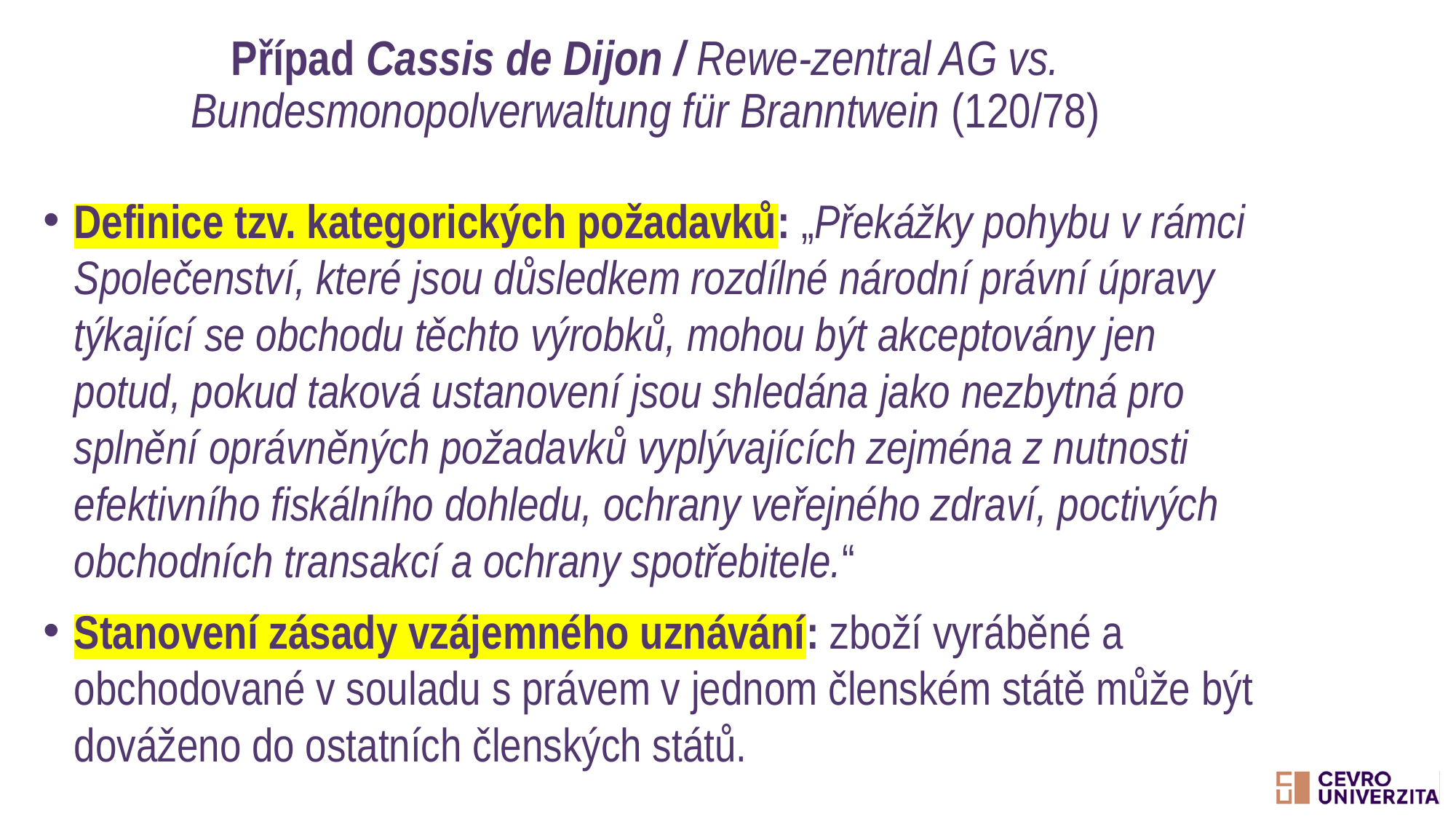

# Případ Cassis de Dijon / Rewe-zentral AG vs. Bundesmonopolverwaltung für Branntwein (120/78)
Definice tzv. kategorických požadavků: „Překážky pohybu v rámci Společenství, které jsou důsledkem rozdílné národní právní úpravy týkající se obchodu těchto výrobků, mohou být akceptovány jen potud, pokud taková ustanovení jsou shledána jako nezbytná pro splnění oprávněných požadavků vyplývajících zejména z nutnosti efektivního fiskálního dohledu, ochrany veřejného zdraví, poctivých obchodních transakcí a ochrany spotřebitele.“
Stanovení zásady vzájemného uznávání: zboží vyráběné a obchodované v souladu s právem v jednom členském státě může být dováženo do ostatních členských států.